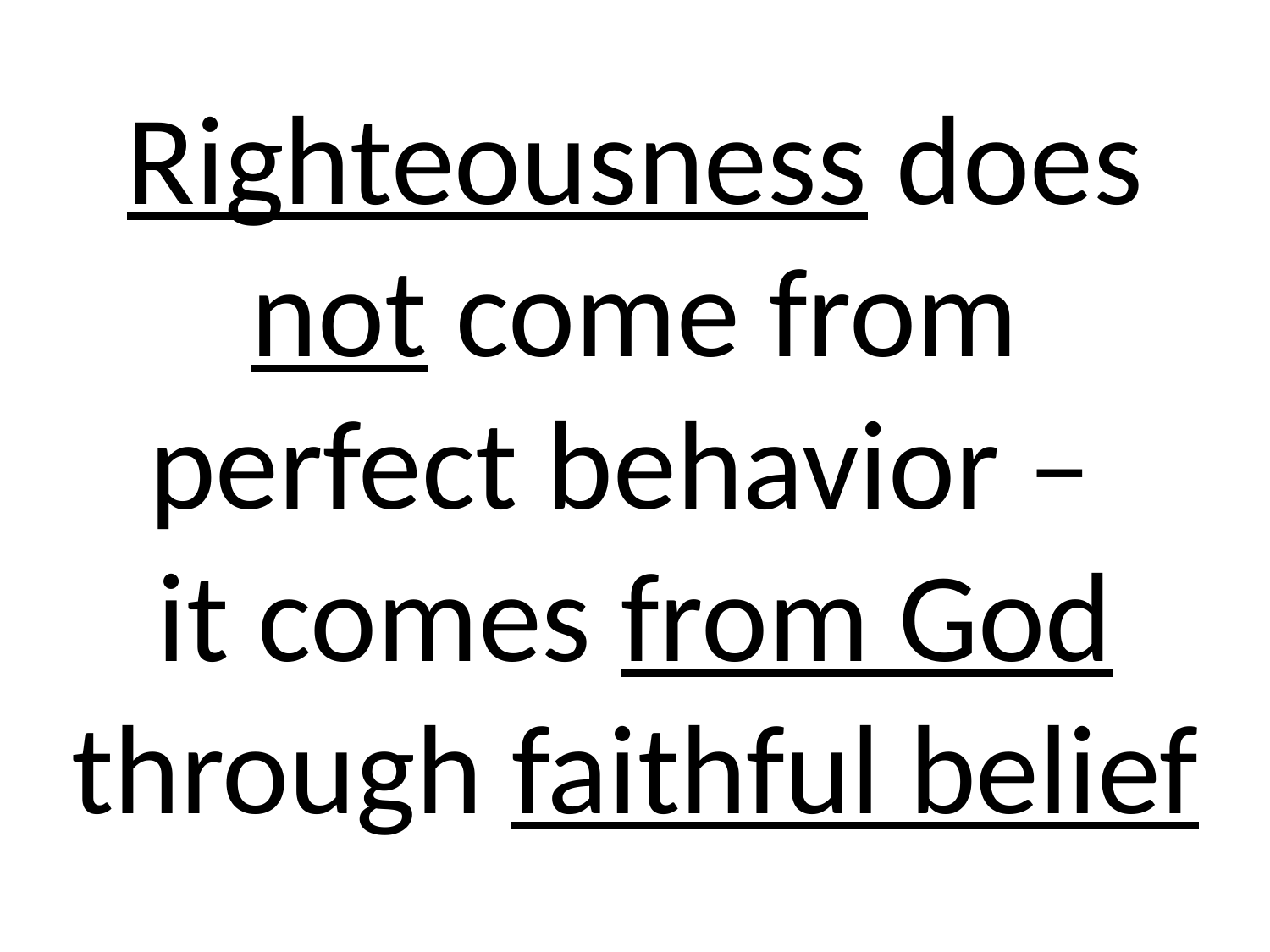

# Righteousness does not come from perfect behavior – it comes from God through faithful belief